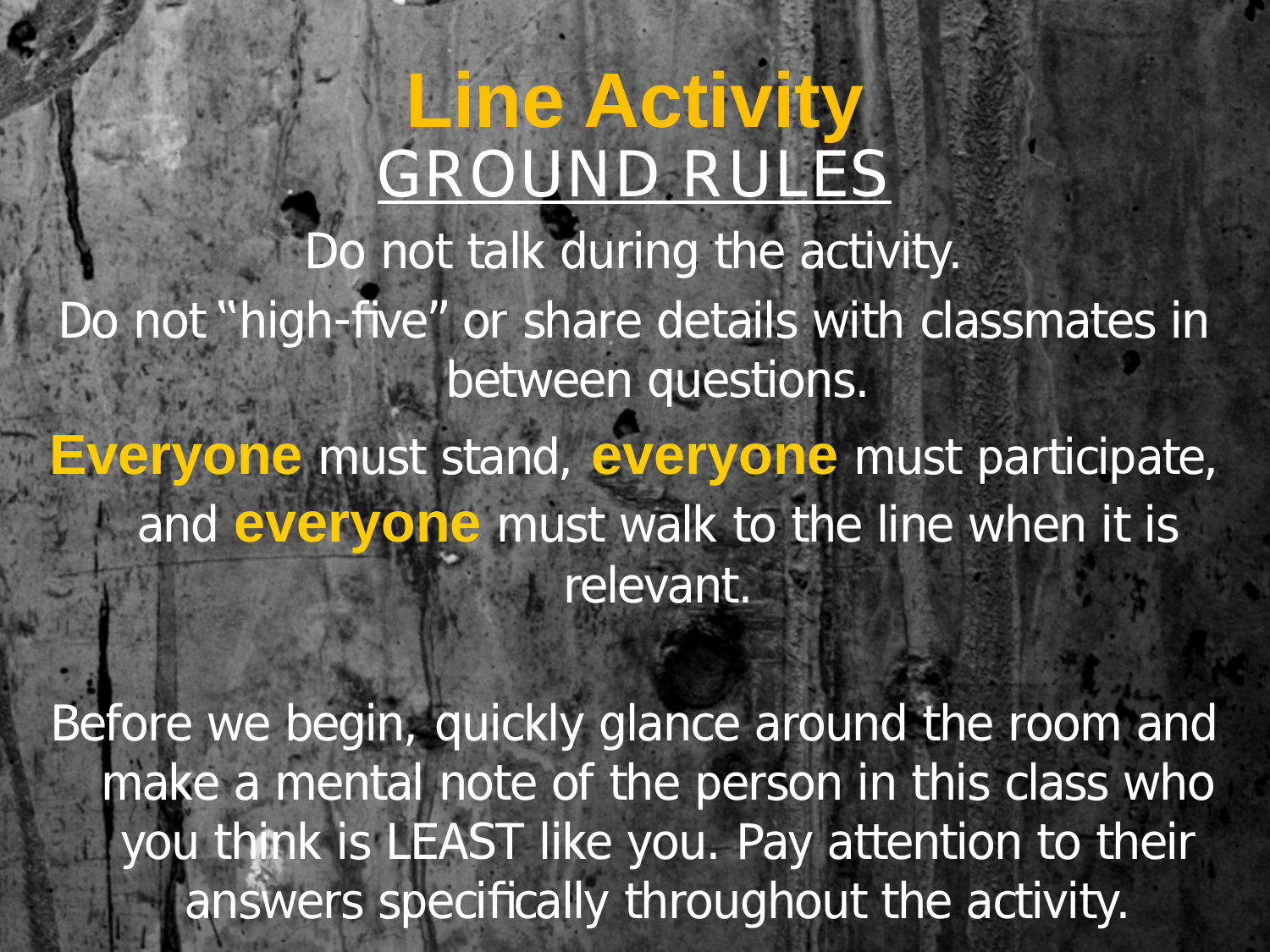

# Line Activity
GROUND RULES
Do not talk during the activity.
Do not “high-five” or share details with classmates in between questions.
Everyone must stand, everyone must participate, and everyone must walk to the line when it is relevant.

Before we begin, quickly glance around the room and make a mental note of the person in this class who you think is LEAST like you. Pay attention to their answers specifically throughout the activity.